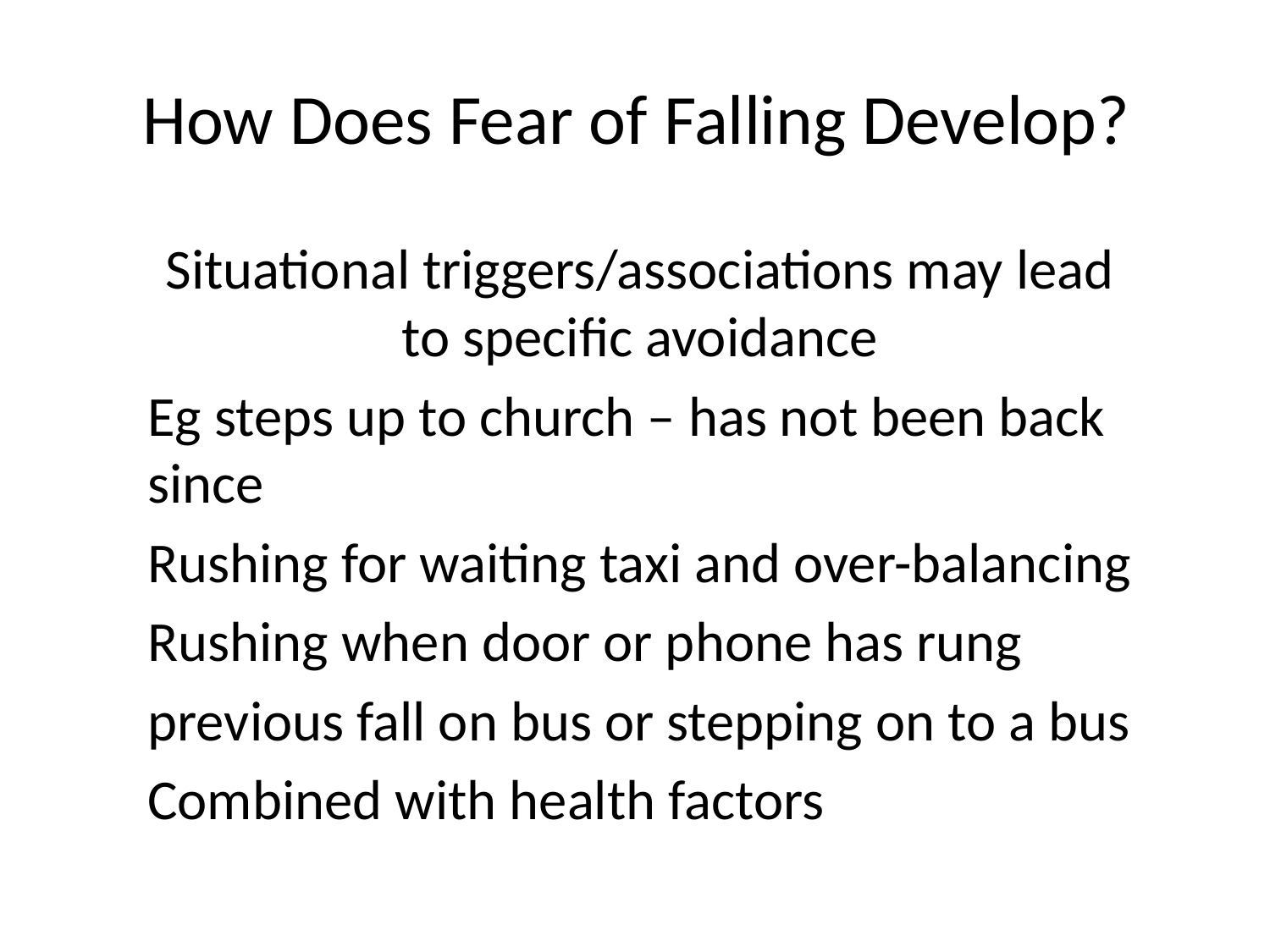

# How Does Fear of Falling Develop?
Situational triggers/associations may lead to specific avoidance
Eg steps up to church – has not been back since
Rushing for waiting taxi and over-balancing
Rushing when door or phone has rung
previous fall on bus or stepping on to a bus
Combined with health factors